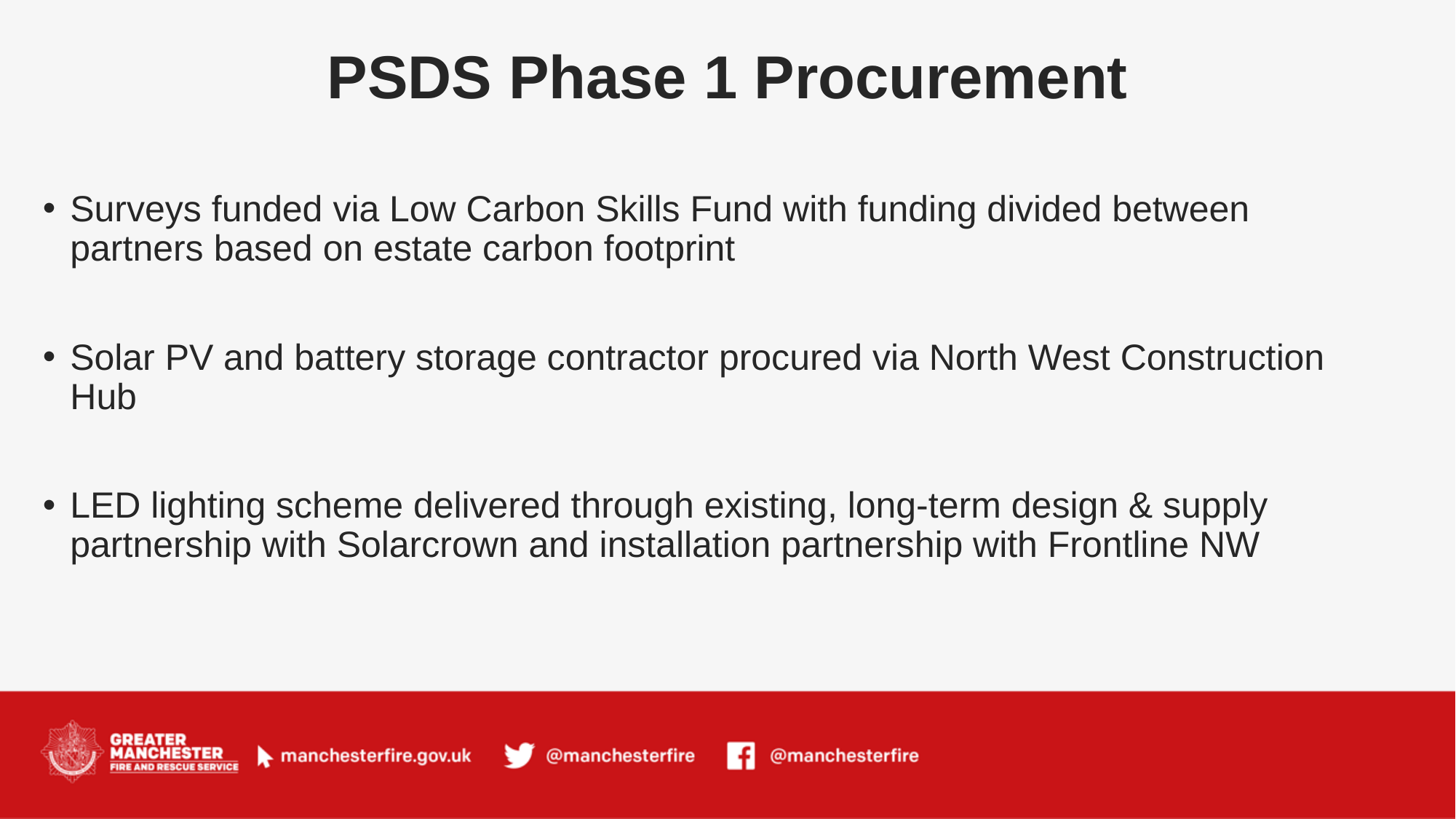

# PSDS Phase 1 Procurement
Surveys funded via Low Carbon Skills Fund with funding divided between partners based on estate carbon footprint

Solar PV and battery storage contractor procured via North West Construction Hub

LED lighting scheme delivered through existing, long-term design & supply partnership with Solarcrown and installation partnership with Frontline NW